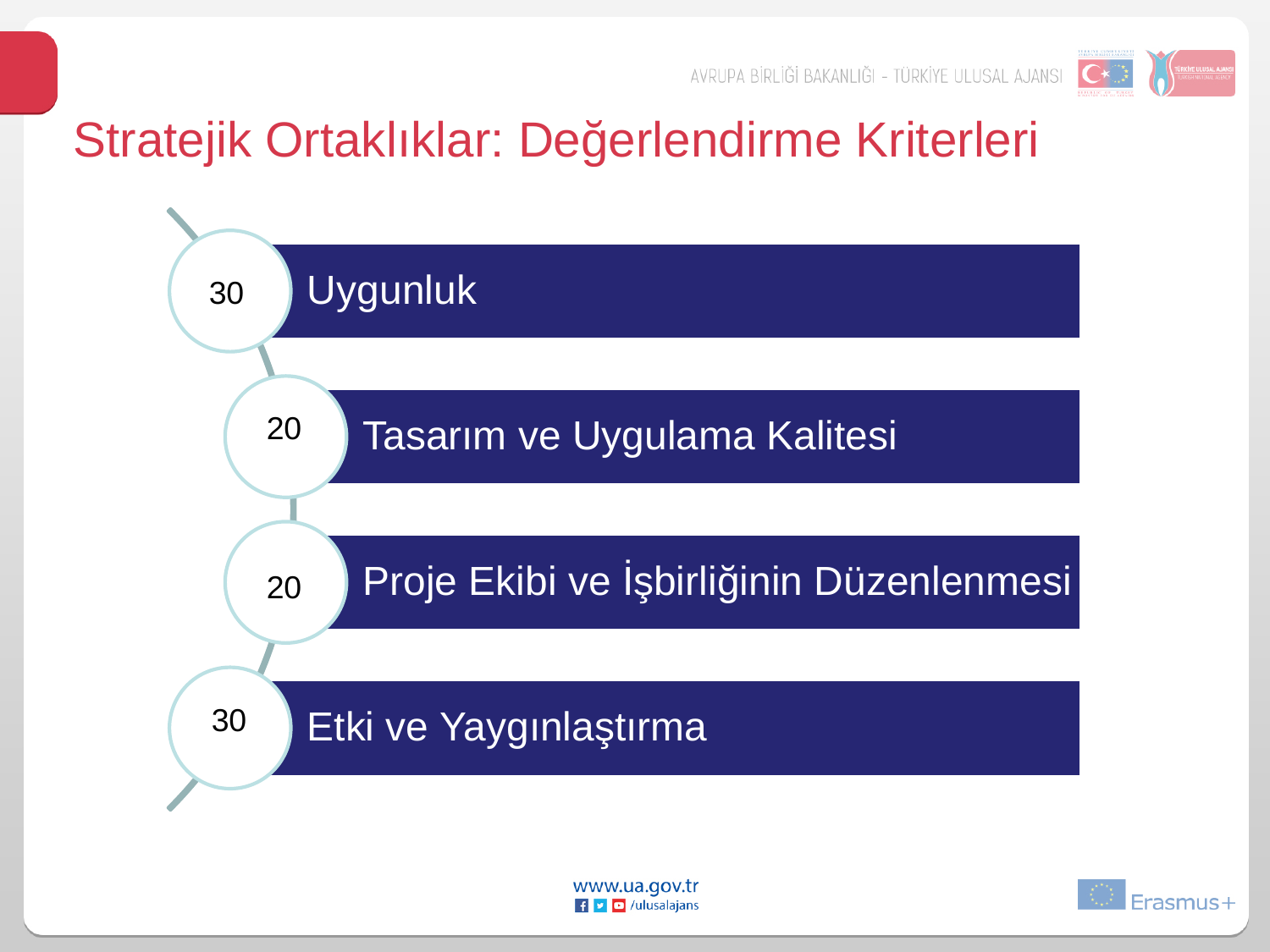

# Stratejik Ortaklıklar: Değerlendirme Kriterleri
Uygunluk
Tasarım ve Uygulama Kalitesi
Proje Ekibi ve İşbirliğinin Düzenlenmesi
Etki ve Yaygınlaştırma
30
20
20
30